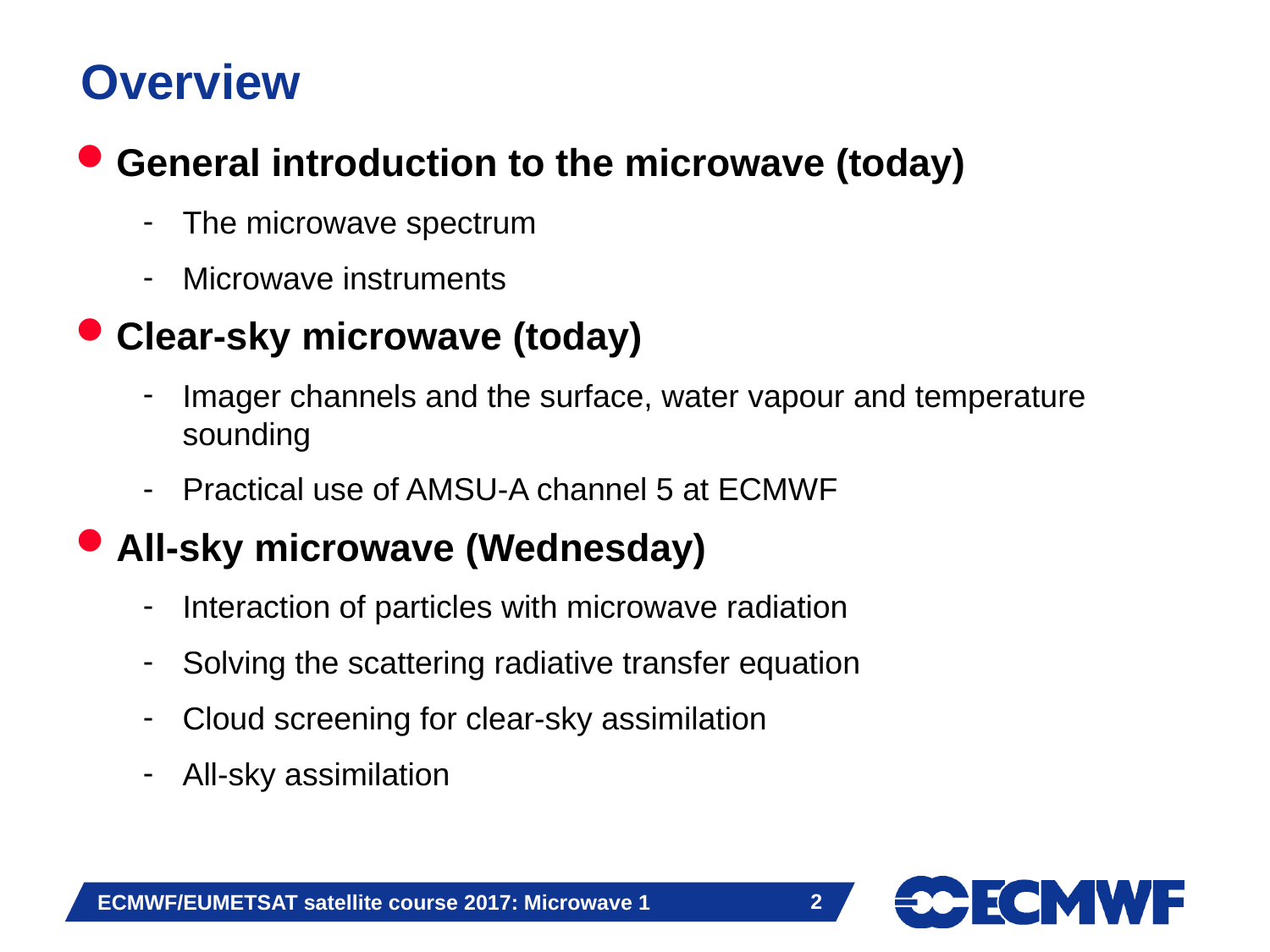

# Overview
General introduction to the microwave (today)
The microwave spectrum
Microwave instruments
Clear-sky microwave (today)
Imager channels and the surface, water vapour and temperature sounding
Practical use of AMSU-A channel 5 at ECMWF
All-sky microwave (Wednesday)
Interaction of particles with microwave radiation
Solving the scattering radiative transfer equation
Cloud screening for clear-sky assimilation
All-sky assimilation

 2
ECMWF/EUMETSAT satellite course 2017: Microwave 1